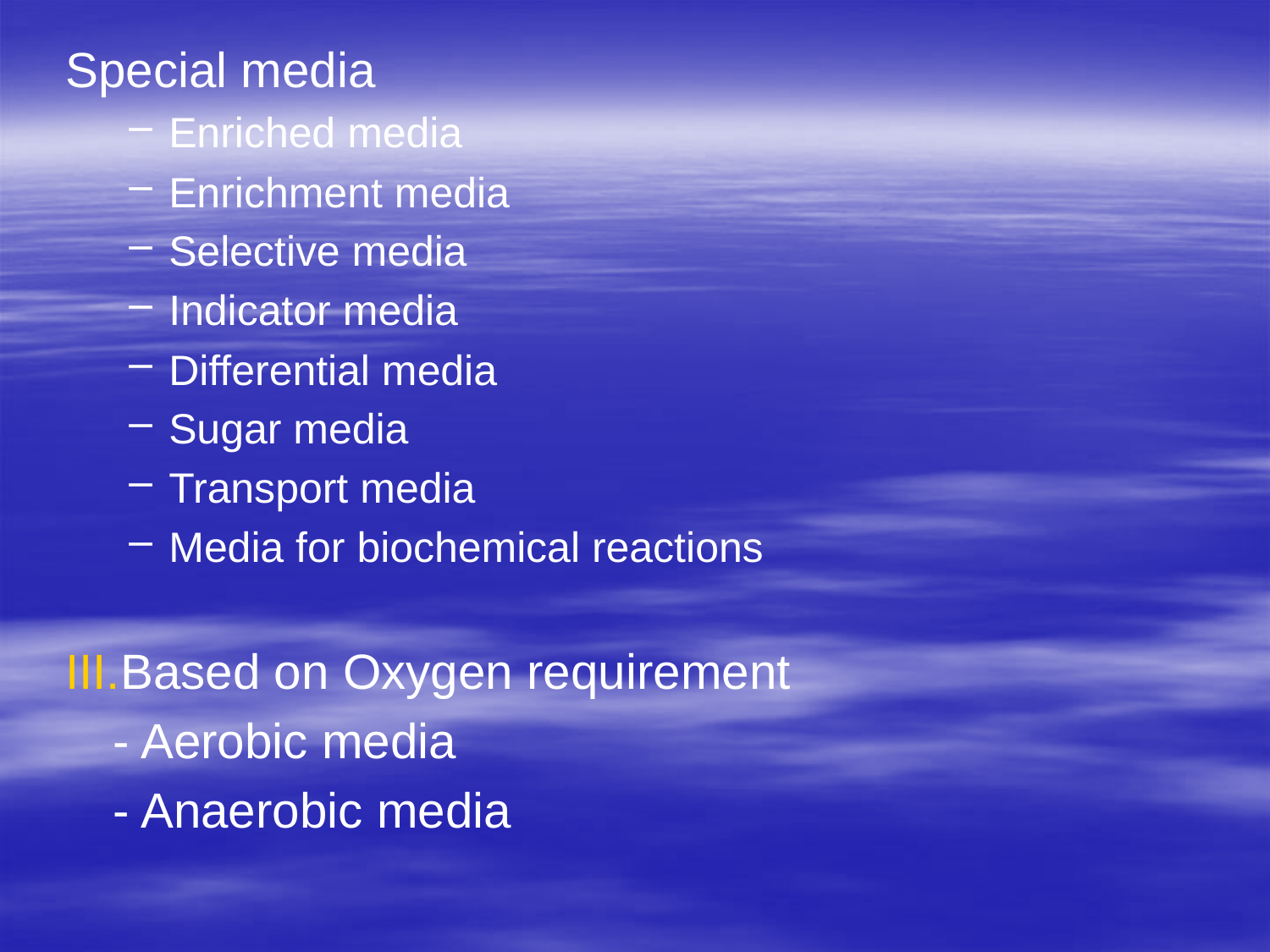

Special media
Enriched media
Enrichment media
Selective media
Indicator media
Differential media
Sugar media
Transport media
Media for biochemical reactions

Based on Oxygen requirement
	- Aerobic media
	- Anaerobic media